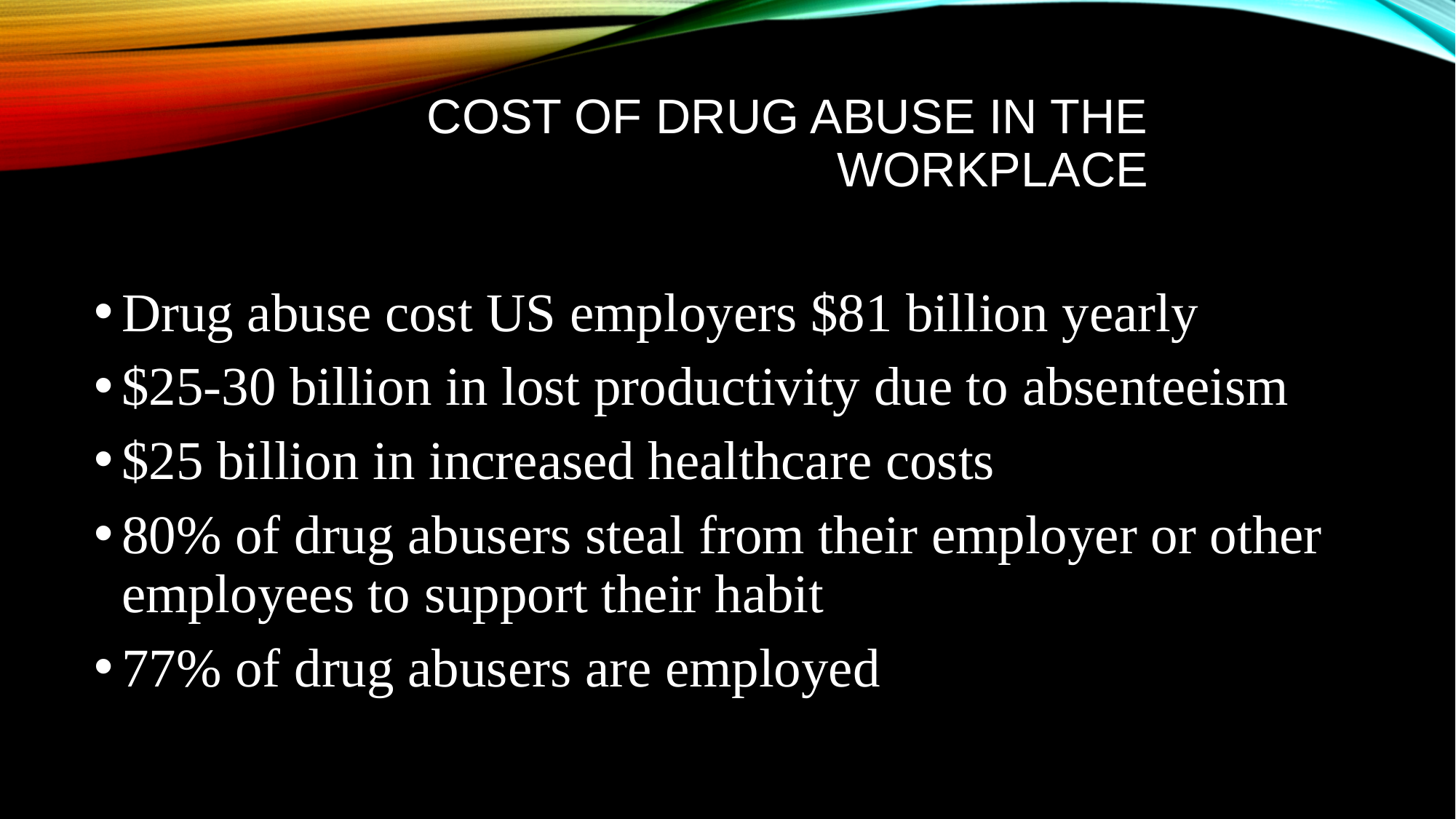

# Cost of drug abuse in the workplace
Drug abuse cost US employers $81 billion yearly
$25-30 billion in lost productivity due to absenteeism
$25 billion in increased healthcare costs
80% of drug abusers steal from their employer or other employees to support their habit
77% of drug abusers are employed